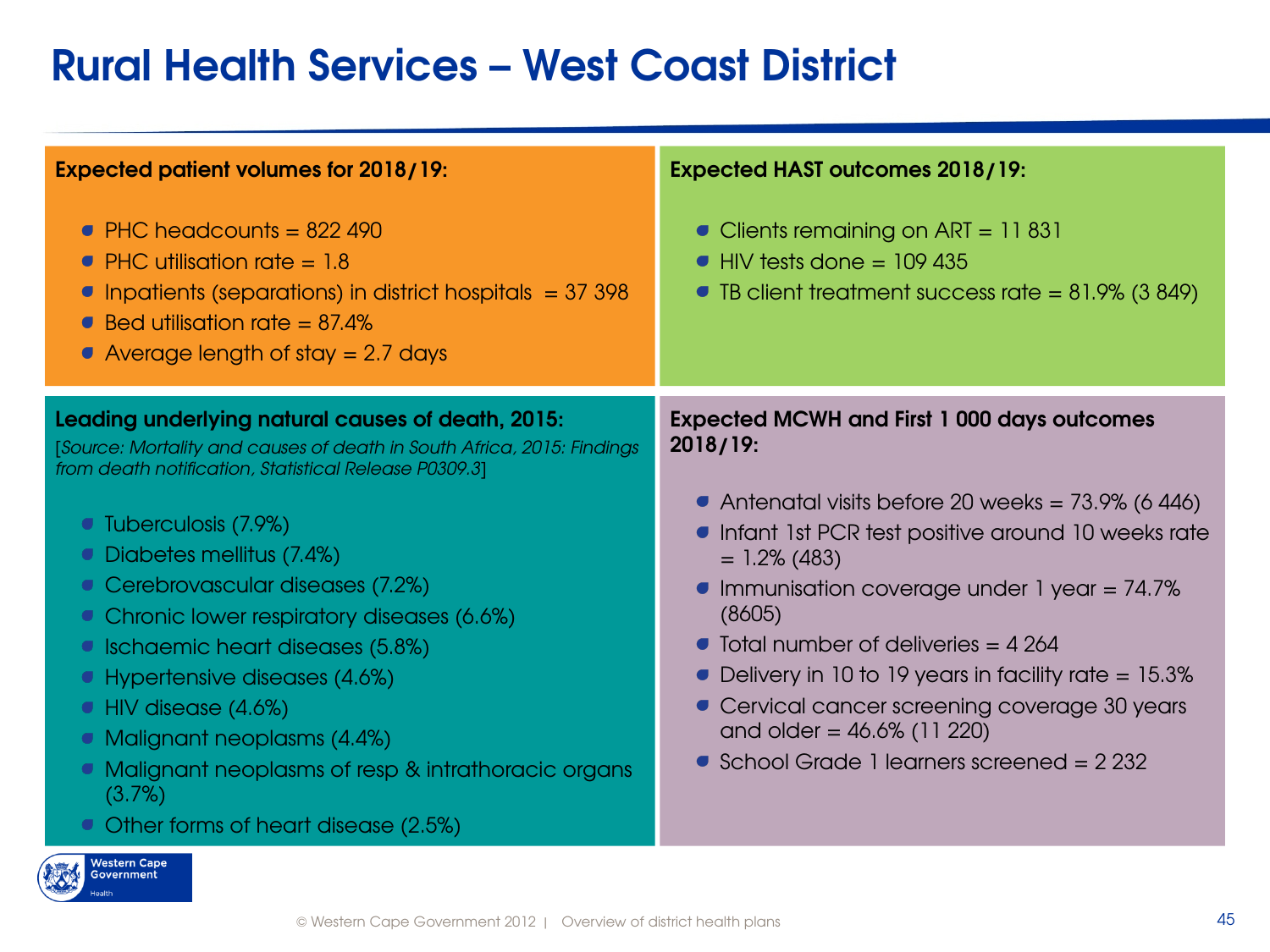

# Rural Health Services – West Coast District
Expected patient volumes for 2018/19:

PHC headcounts = 822 490
PHC utilisation rate = 1.8
Inpatients (separations) in district hospitals  = 37 398
Bed utilisation rate = 87.4%
Average length of stay = 2.7 days
Expected HAST outcomes 2018/19:

Clients remaining on ART = 11 831
HIV tests done = 109 435
TB client treatment success rate = 81.9% (3 849)
Leading underlying natural causes of death, 2015:
[Source: Mortality and causes of death in South Africa, 2015: Findings from death notification, Statistical Release P0309.3]

Tuberculosis (7.9%)
Diabetes mellitus (7.4%)
Cerebrovascular diseases (7.2%)
Chronic lower respiratory diseases (6.6%)
Ischaemic heart diseases (5.8%)
Hypertensive diseases (4.6%)
HIV disease (4.6%)
Malignant neoplasms (4.4%)
Malignant neoplasms of resp & intrathoracic organs (3.7%)
Other forms of heart disease (2.5%)
Expected MCWH and First 1 000 days outcomes 2018/19:

Antenatal visits before 20 weeks = 73.9% (6 446)
Infant 1st PCR test positive around 10 weeks rate = 1.2% (483)
Immunisation coverage under 1 year = 74.7% (8605)
Total number of deliveries = 4 264
Delivery in 10 to 19 years in facility rate = 15.3%
Cervical cancer screening coverage 30 years and older = 46.6% (11 220)
School Grade 1 learners screened = 2 232
Overview of district health plans
45